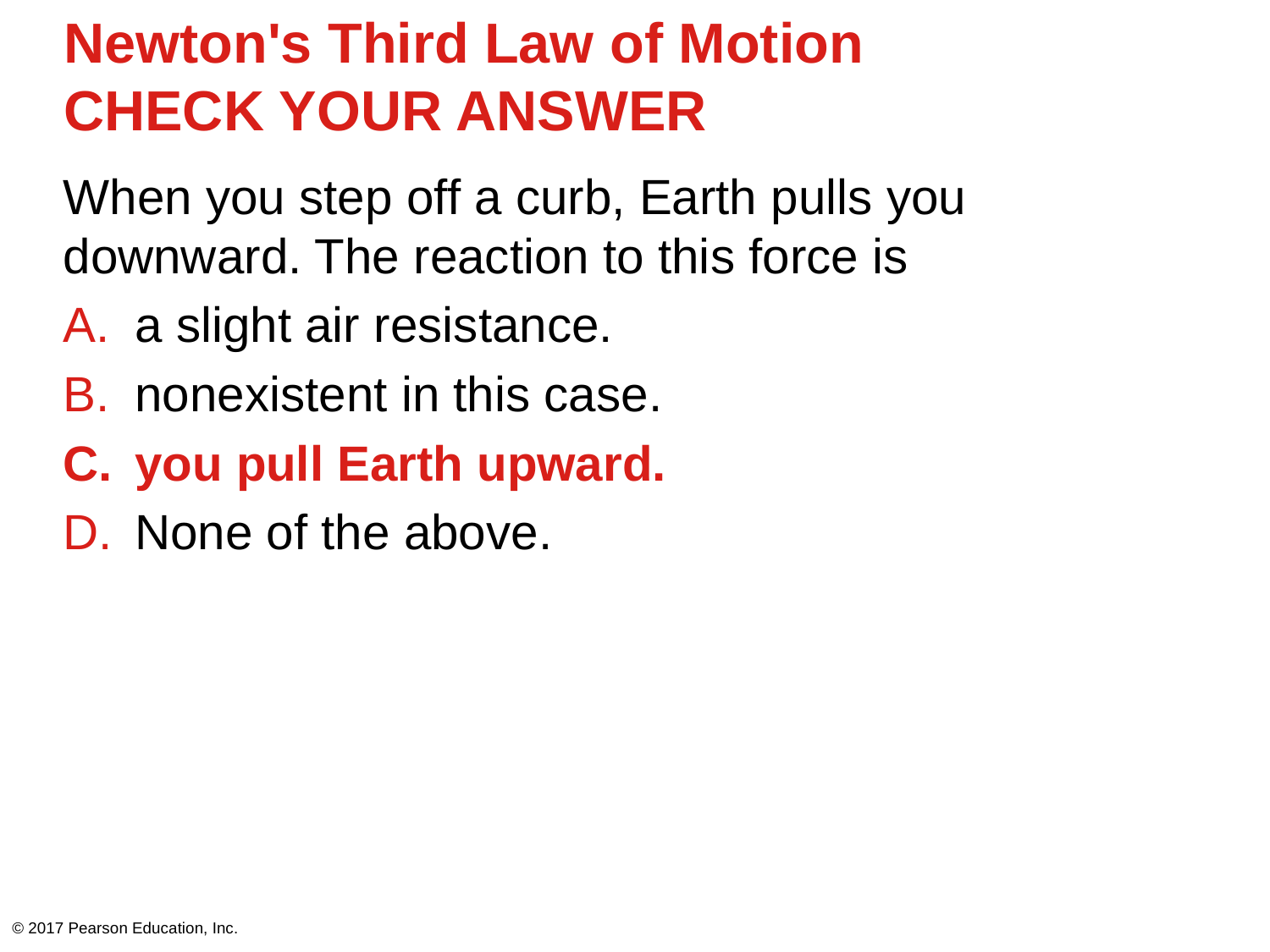

# Newton's Third Law of Motion CHECK YOUR ANSWER
When you step off a curb, Earth pulls you downward. The reaction to this force is
a slight air resistance.
nonexistent in this case.
you pull Earth upward.
None of the above.
© 2017 Pearson Education, Inc.